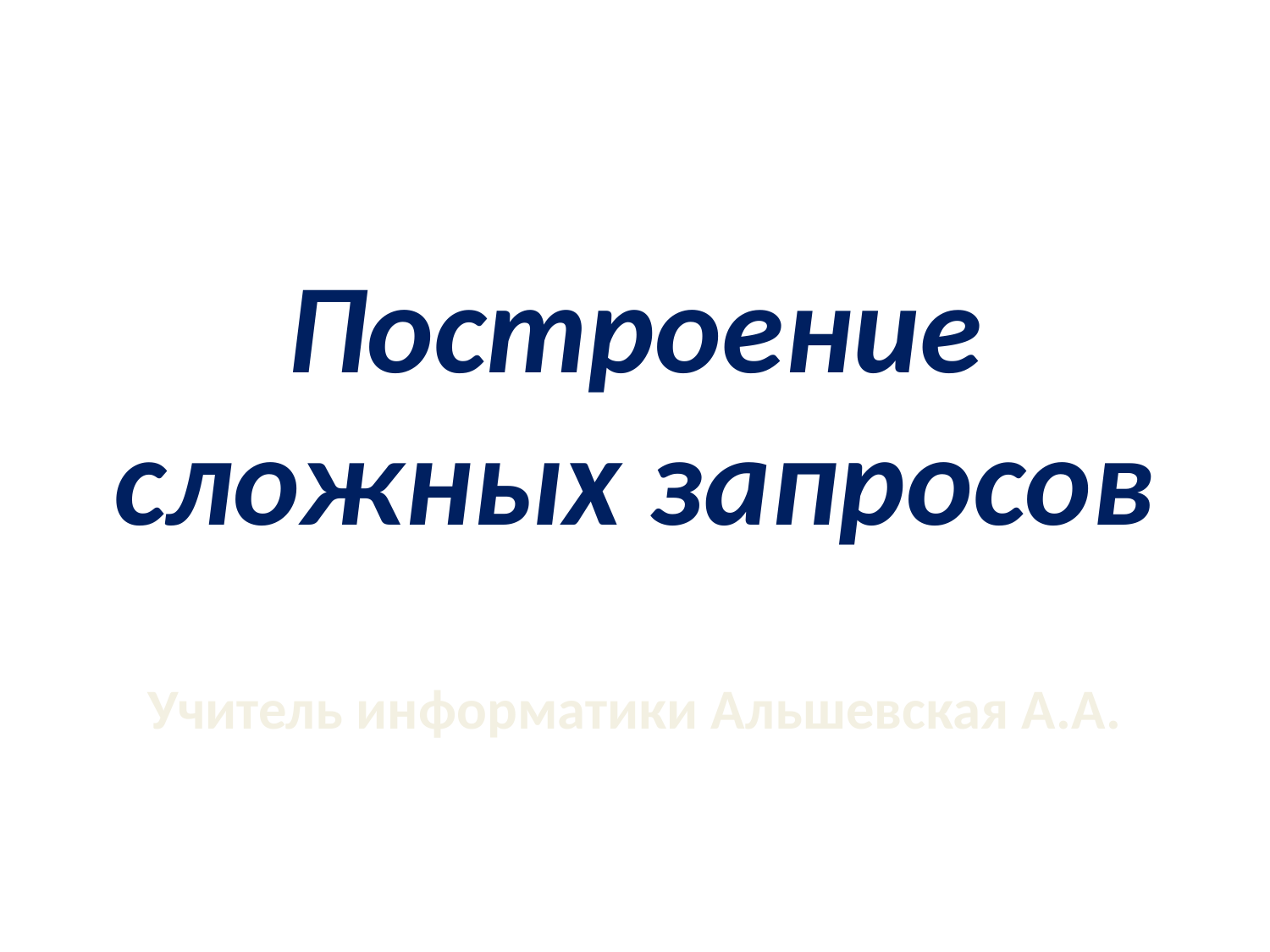

# Построение сложных запросов
Учитель информатики Альшевская А.А.